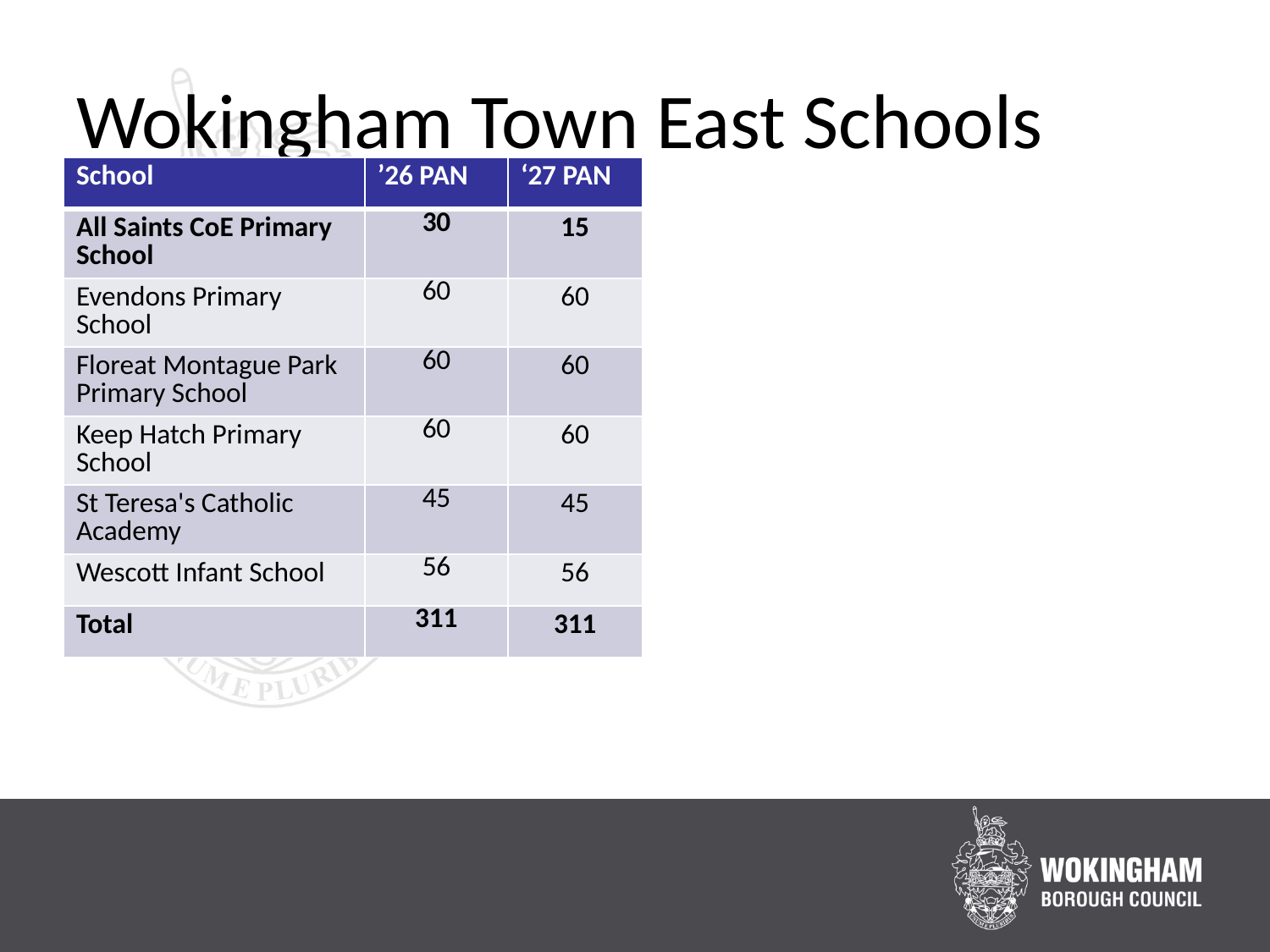

# Wokingham Town East Schools
| School | ’26 PAN | ‘27 PAN |
| --- | --- | --- |
| All Saints CoE Primary School | 30 | 15 |
| Evendons Primary School | 60 | 60 |
| Floreat Montague Park Primary School | 60 | 60 |
| Keep Hatch Primary School | 60 | 60 |
| St Teresa's Catholic Academy | 45 | 45 |
| Wescott Infant School | 56 | 56 |
| Total | 311 | 311 |